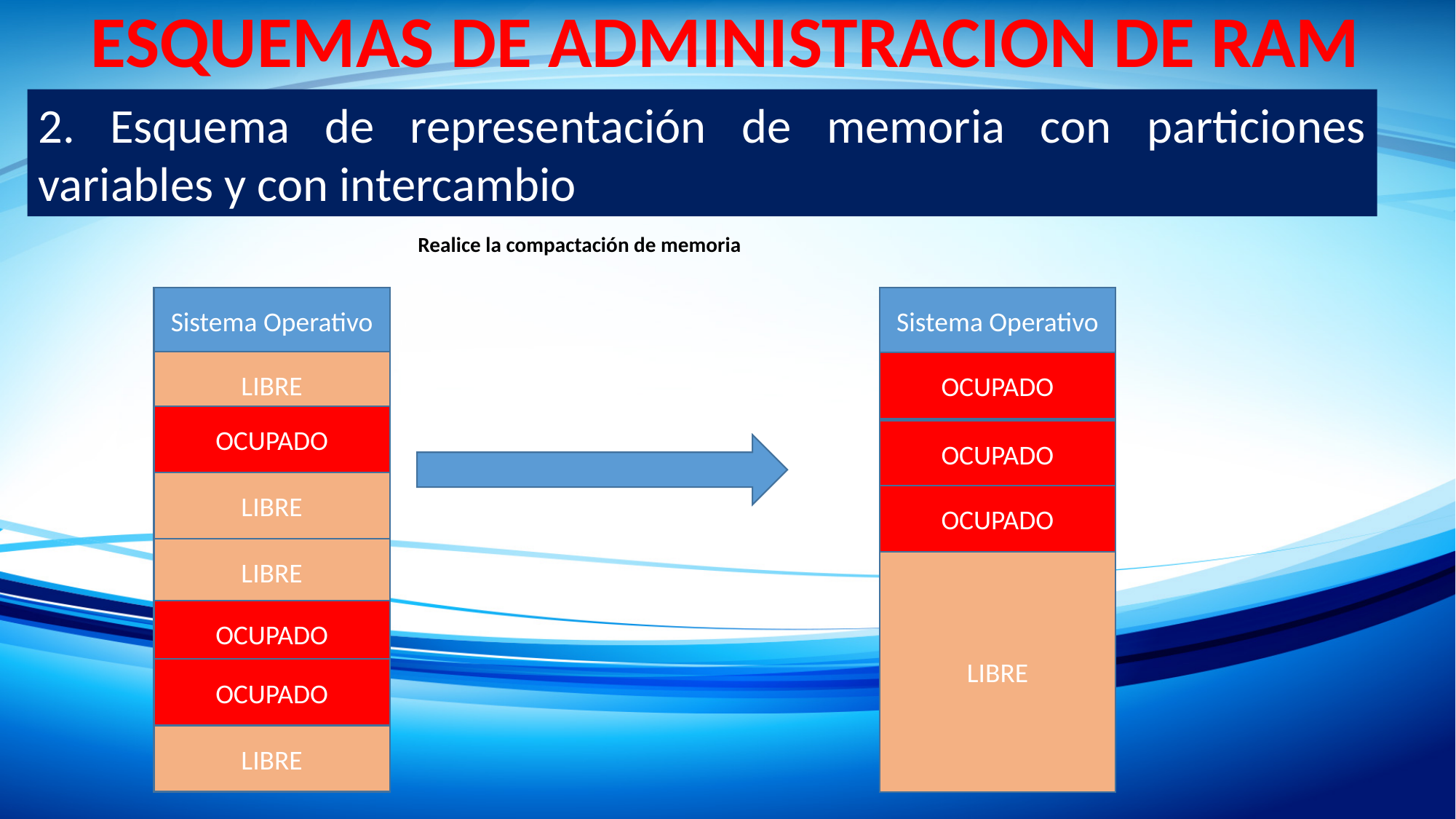

ESQUEMAS DE ADMINISTRACION DE RAM
2. Esquema de representación de memoria con particiones variables y con intercambio
Realice la compactación de memoria
Sistema Operativo
Sistema Operativo
LIBRE
OCUPADO
OCUPADO
OCUPADO

LIBRE
OCUPADO
LIBRE
LIBRE
OCUPADO
OCUPADO
LIBRE